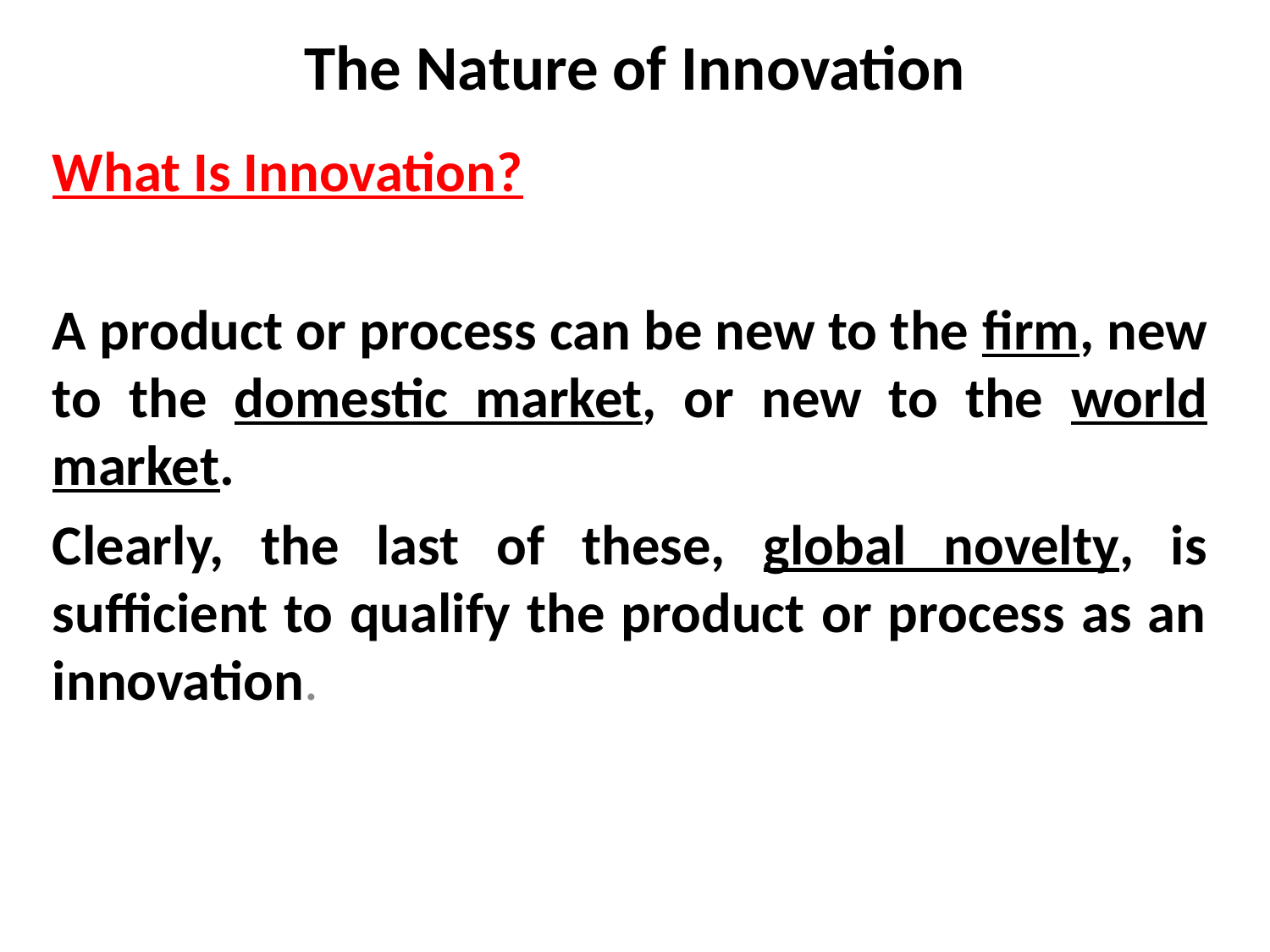

# The Nature of Innovation
What Is Innovation?

A product or process can be new to the firm, new to the domestic market, or new to the world market.
Clearly, the last of these, global novelty, is sufficient to qualify the product or process as an innovation.